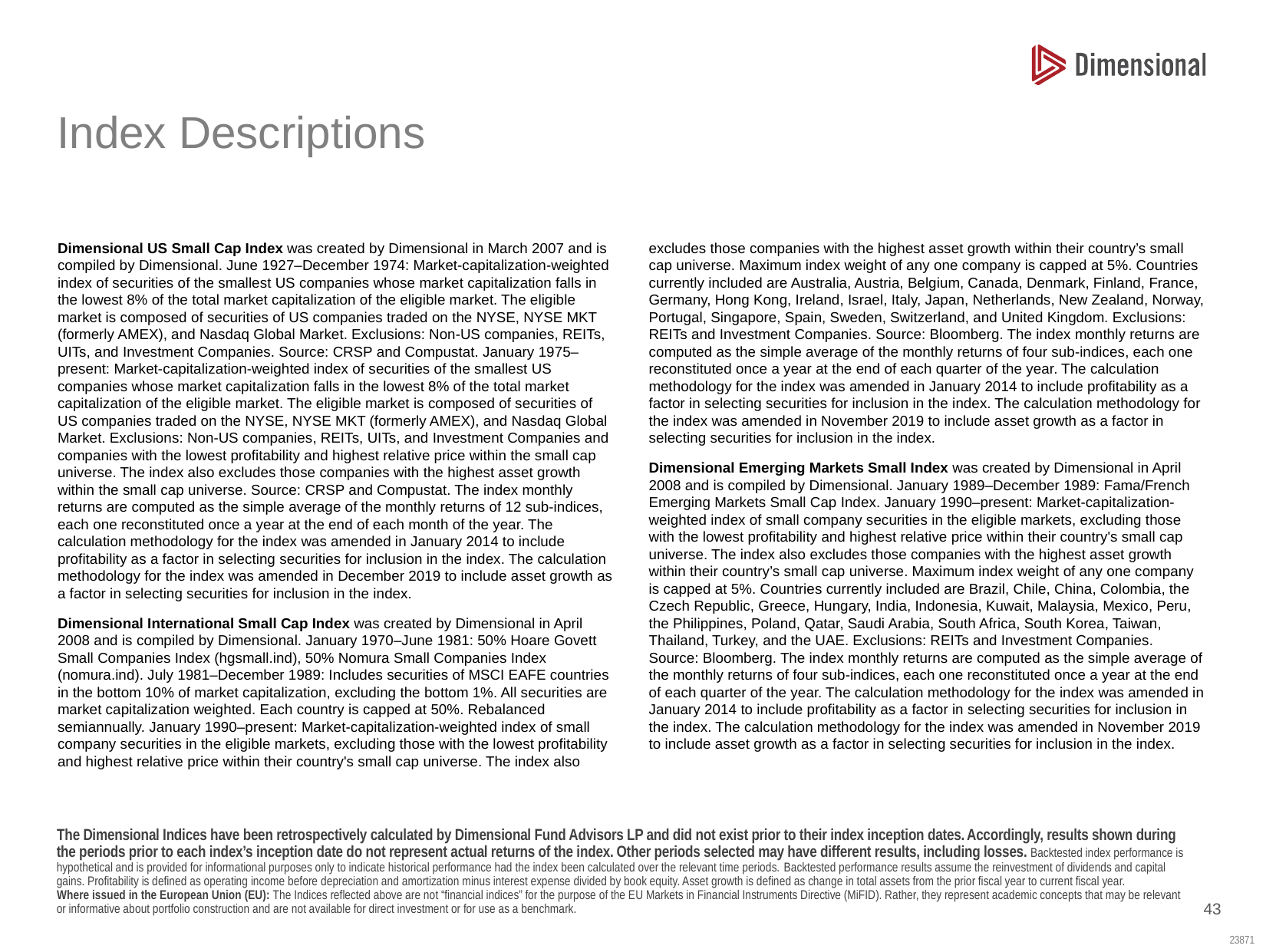

US DOERS
1 of 3
# Index Descriptions
Dimensional US Small Cap Index was created by Dimensional in March 2007 and is compiled by Dimensional. June 1927–December 1974: Market-capitalization-weighted index of securities of the smallest US companies whose market capitalization falls in the lowest 8% of the total market capitalization of the eligible market. The eligible market is composed of securities of US companies traded on the NYSE, NYSE MKT (formerly AMEX), and Nasdaq Global Market. Exclusions: Non-US companies, REITs, UITs, and Investment Companies. Source: CRSP and Compustat. January 1975–present: Market-capitalization-weighted index of securities of the smallest US companies whose market capitalization falls in the lowest 8% of the total market capitalization of the eligible market. The eligible market is composed of securities of US companies traded on the NYSE, NYSE MKT (formerly AMEX), and Nasdaq Global Market. Exclusions: Non-US companies, REITs, UITs, and Investment Companies and companies with the lowest profitability and highest relative price within the small cap universe. The index also excludes those companies with the highest asset growth within the small cap universe. Source: CRSP and Compustat. The index monthly returns are computed as the simple average of the monthly returns of 12 sub-indices, each one reconstituted once a year at the end of each month of the year. The calculation methodology for the index was amended in January 2014 to include profitability as a factor in selecting securities for inclusion in the index. The calculation methodology for the index was amended in December 2019 to include asset growth as a factor in selecting securities for inclusion in the index.
Dimensional International Small Cap Index was created by Dimensional in April 2008 and is compiled by Dimensional. January 1970–June 1981: 50% Hoare Govett Small Companies Index (hgsmall.ind), 50% Nomura Small Companies Index (nomura.ind). July 1981–December 1989: Includes securities of MSCI EAFE countries in the bottom 10% of market capitalization, excluding the bottom 1%. All securities are market capitalization weighted. Each country is capped at 50%. Rebalanced semiannually. January 1990–present: Market-capitalization-weighted index of small company securities in the eligible markets, excluding those with the lowest profitability and highest relative price within their country's small cap universe. The index also excludes those companies with the highest asset growth within their country’s small cap universe. Maximum index weight of any one company is capped at 5%. Countries currently included are Australia, Austria, Belgium, Canada, Denmark, Finland, France, Germany, Hong Kong, Ireland, Israel, Italy, Japan, Netherlands, New Zealand, Norway, Portugal, Singapore, Spain, Sweden, Switzerland, and United Kingdom. Exclusions: REITs and Investment Companies. Source: Bloomberg. The index monthly returns are computed as the simple average of the monthly returns of four sub-indices, each one reconstituted once a year at the end of each quarter of the year. The calculation methodology for the index was amended in January 2014 to include profitability as a factor in selecting securities for inclusion in the index. The calculation methodology for the index was amended in November 2019 to include asset growth as a factor in selecting securities for inclusion in the index.
Dimensional Emerging Markets Small Index was created by Dimensional in April 2008 and is compiled by Dimensional. January 1989–December 1989: Fama/French Emerging Markets Small Cap Index. January 1990–present: Market-capitalization-weighted index of small company securities in the eligible markets, excluding those with the lowest profitability and highest relative price within their country's small cap universe. The index also excludes those companies with the highest asset growth within their country’s small cap universe. Maximum index weight of any one company is capped at 5%. Countries currently included are Brazil, Chile, China, Colombia, the Czech Republic, Greece, Hungary, India, Indonesia, Kuwait, Malaysia, Mexico, Peru, the Philippines, Poland, Qatar, Saudi Arabia, South Africa, South Korea, Taiwan, Thailand, Turkey, and the UAE. Exclusions: REITs and Investment Companies. Source: Bloomberg. The index monthly returns are computed as the simple average of the monthly returns of four sub-indices, each one reconstituted once a year at the end of each quarter of the year. The calculation methodology for the index was amended in January 2014 to include profitability as a factor in selecting securities for inclusion in the index. The calculation methodology for the index was amended in November 2019 to include asset growth as a factor in selecting securities for inclusion in the index.
The Dimensional Indices have been retrospectively calculated by Dimensional Fund Advisors LP and did not exist prior to their index inception dates. Accordingly, results shown during the periods prior to each index’s inception date do not represent actual returns of the index. Other periods selected may have different results, including losses. Backtested index performance is hypothetical and is provided for informational purposes only to indicate historical performance had the index been calculated over the relevant time periods. Backtested performance results assume the reinvestment of dividends and capital gains. Profitability is defined as operating income before depreciation and amortization minus interest expense divided by book equity. Asset growth is defined as change in total assets from the prior fiscal year to current fiscal year.
Where issued in the European Union (EU): The Indices reflected above are not “financial indices” for the purpose of the EU Markets in Financial Instruments Directive (MiFID). Rather, they represent academic concepts that may be relevant or informative about portfolio construction and are not available for direct investment or for use as a benchmark.
43

23871